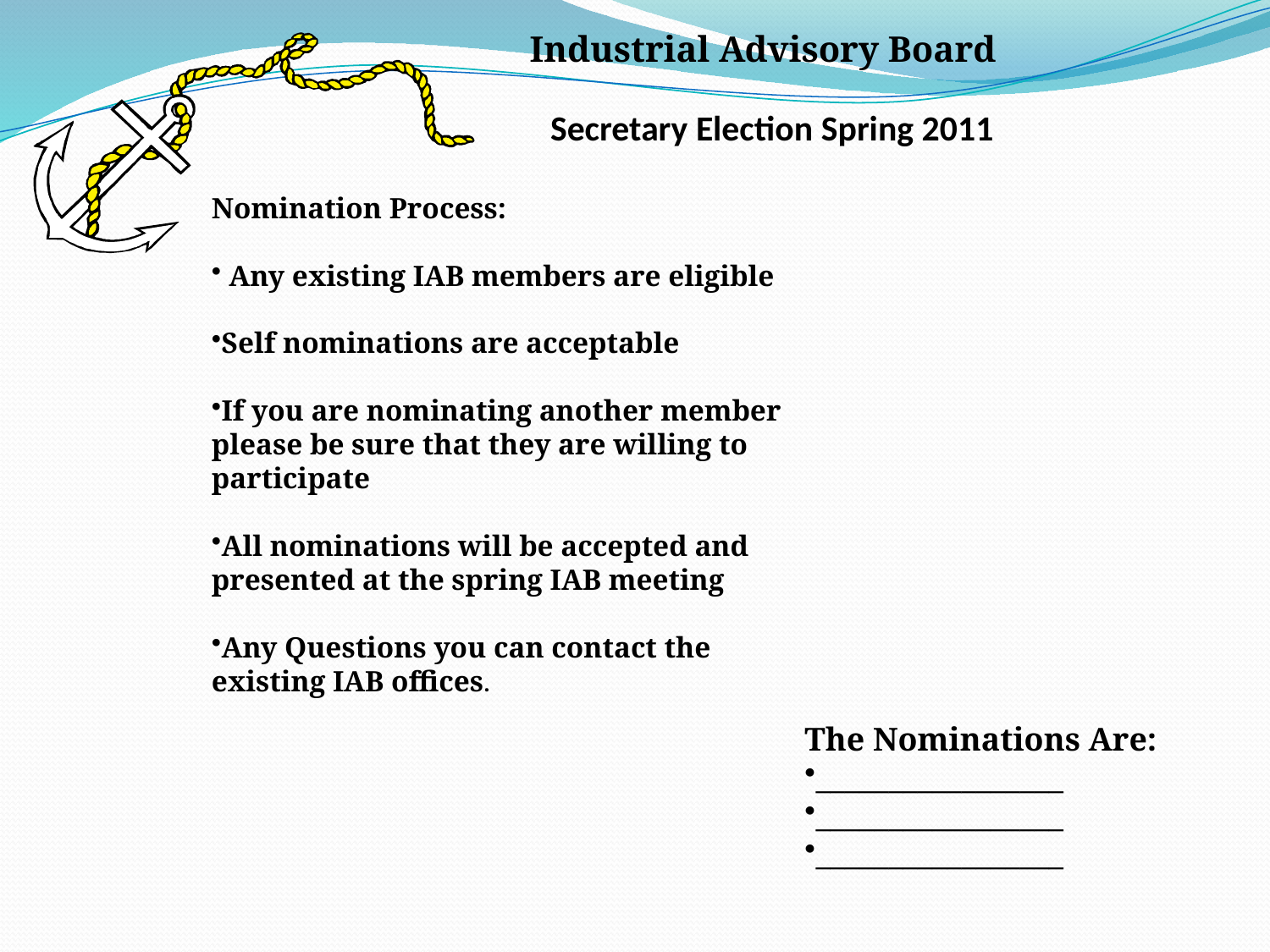

Industrial Advisory Board

Secretary Election Spring 2011
Nomination Process:

 Any existing IAB members are eligible

Self nominations are acceptable

If you are nominating another member please be sure that they are willing to participate

All nominations will be accepted and presented at the spring IAB meeting

Any Questions you can contact the existing IAB offices.

The Nominations Are:
_________________
_________________
_________________